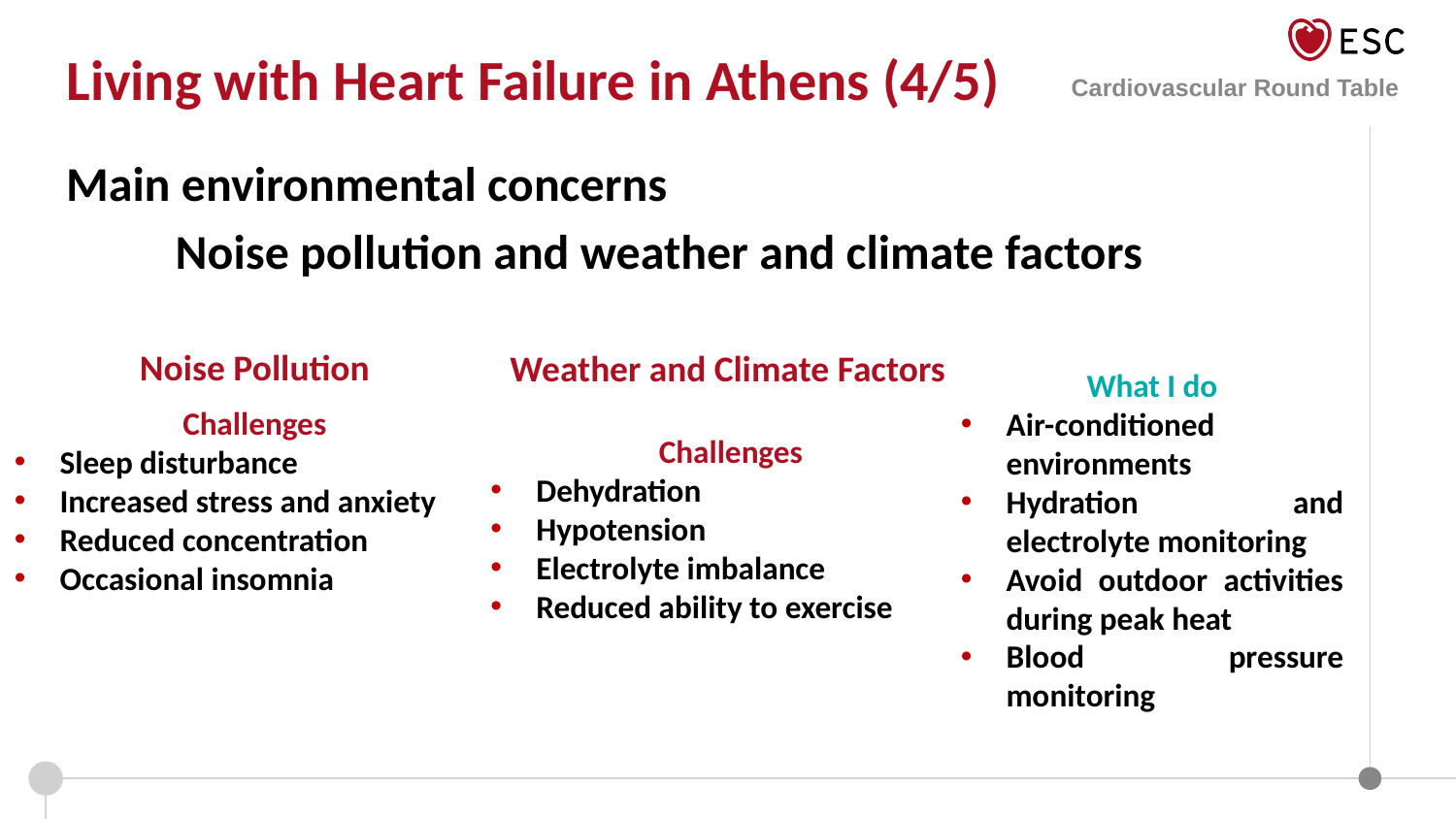

Living with Heart Failure in Athens (4/5)
Main environmental concerns
Noise pollution and weather and climate factors

Noise Pollution
Weather and Climate Factors
What I do
Air-conditioned environments
Hydration and electrolyte monitoring
Avoid outdoor activities during peak heat
Blood pressure monitoring

Challenges
Sleep disturbance
Increased stress and anxiety
Reduced concentration
Occasional insomnia

Challenges
Dehydration
Hypotension
Electrolyte imbalance
Reduced ability to exercise